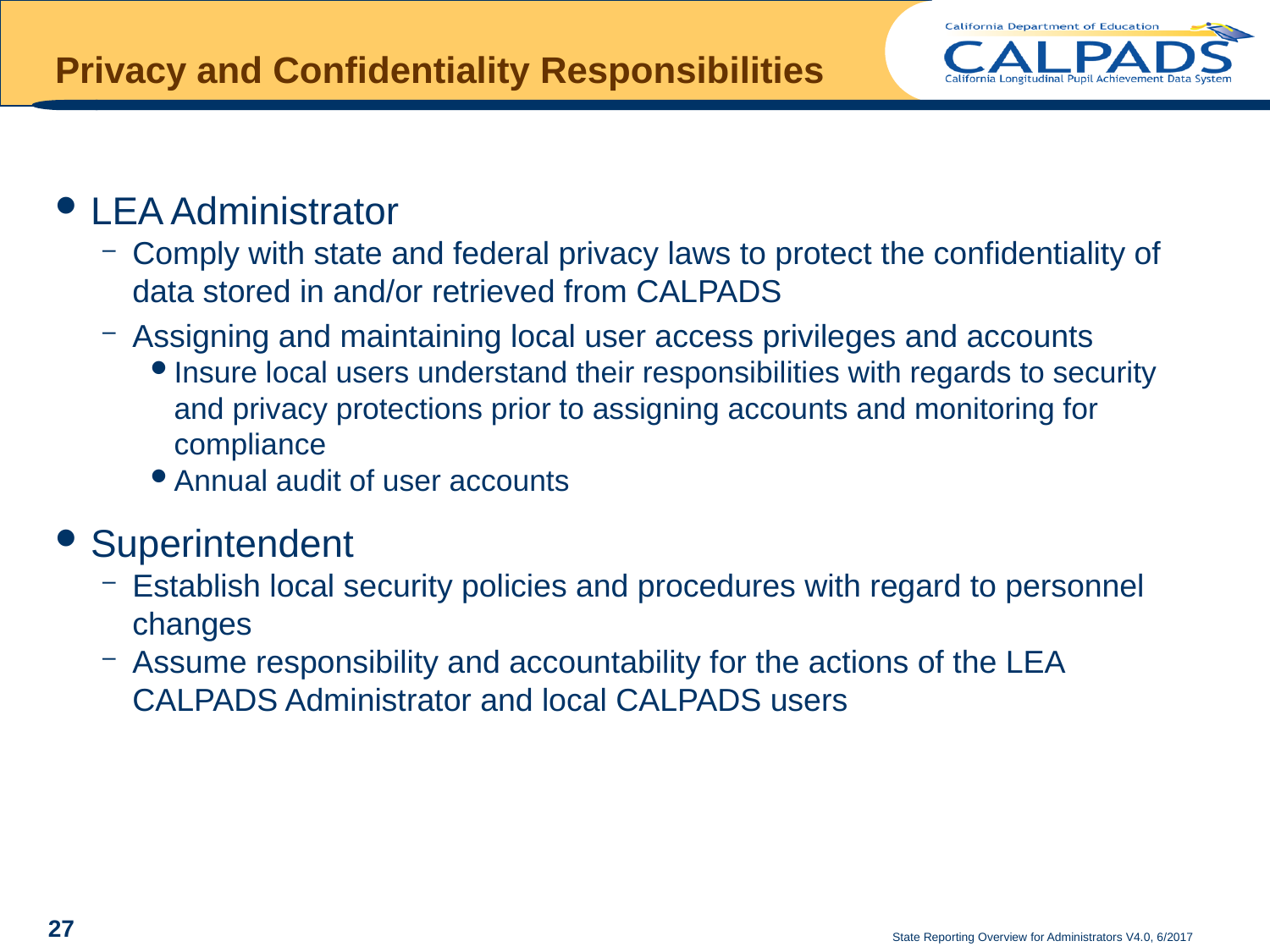

# Privacy and Confidentiality Responsibilities
LEA Administrator
Comply with state and federal privacy laws to protect the confidentiality of data stored in and/or retrieved from CALPADS
Assigning and maintaining local user access privileges and accounts
Insure local users understand their responsibilities with regards to security and privacy protections prior to assigning accounts and monitoring for compliance
Annual audit of user accounts
Superintendent
Establish local security policies and procedures with regard to personnel changes
Assume responsibility and accountability for the actions of the LEA CALPADS Administrator and local CALPADS users
27
State Reporting Overview for Administrators V4.0, 6/2017